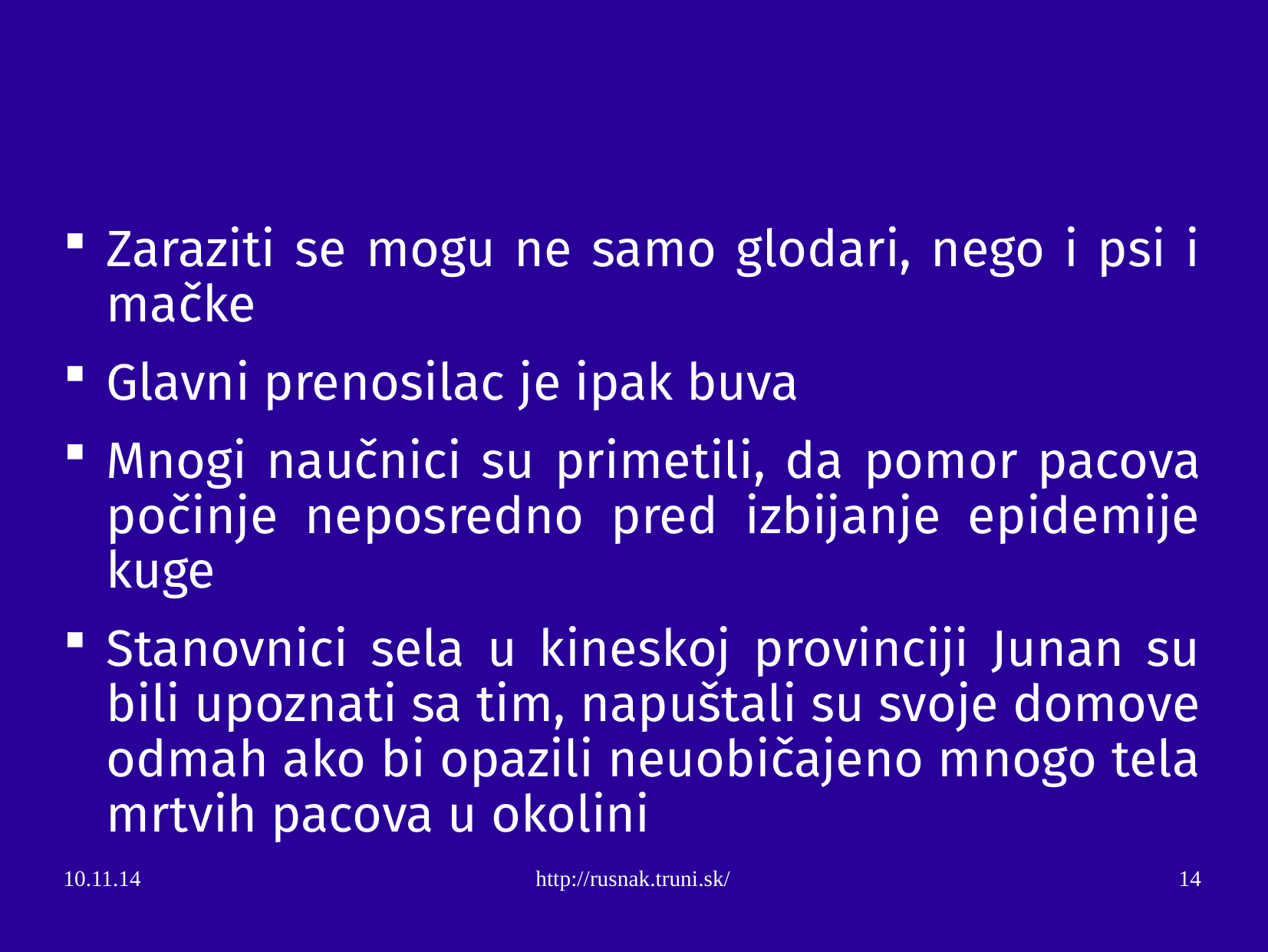

#
Zaraziti se mogu ne samo glodari, nego i psi i mačke
Glavni prenosilac je ipak buva
Mnogi naučnici su primetili, da pomor pacova počinje neposredno pred izbijanje epidemije kuge
Stanovnici sela u kineskoj provinciji Junan su bili upoznati sa tim, napuštali su svoje domove odmah ako bi opazili neuobičajeno mnogo tela mrtvih pacova u okolini
10.11.14
http://rusnak.truni.sk/
14